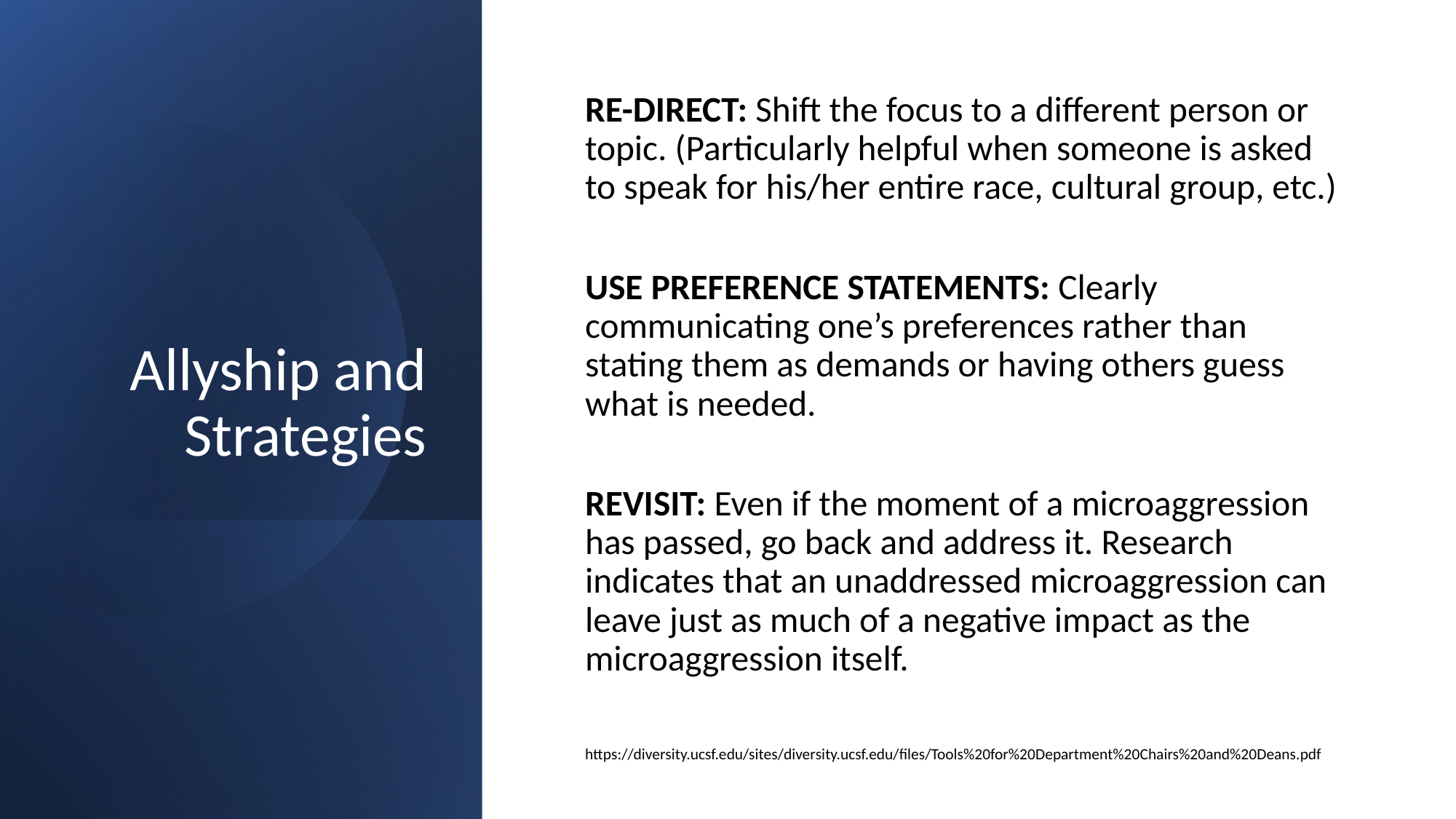

# Allyship and Strategies
RE-DIRECT: Shift the focus to a different person or topic. (Particularly helpful when someone is asked to speak for his/her entire race, cultural group, etc.)

USE PREFERENCE STATEMENTS: Clearly communicating one’s preferences rather than stating them as demands or having others guess what is needed.

REVISIT: Even if the moment of a microaggression has passed, go back and address it. Research indicates that an unaddressed microaggression can leave just as much of a negative impact as the microaggression itself.

https://diversity.ucsf.edu/sites/diversity.ucsf.edu/files/Tools%20for%20Department%20Chairs%20and%20Deans.pdf